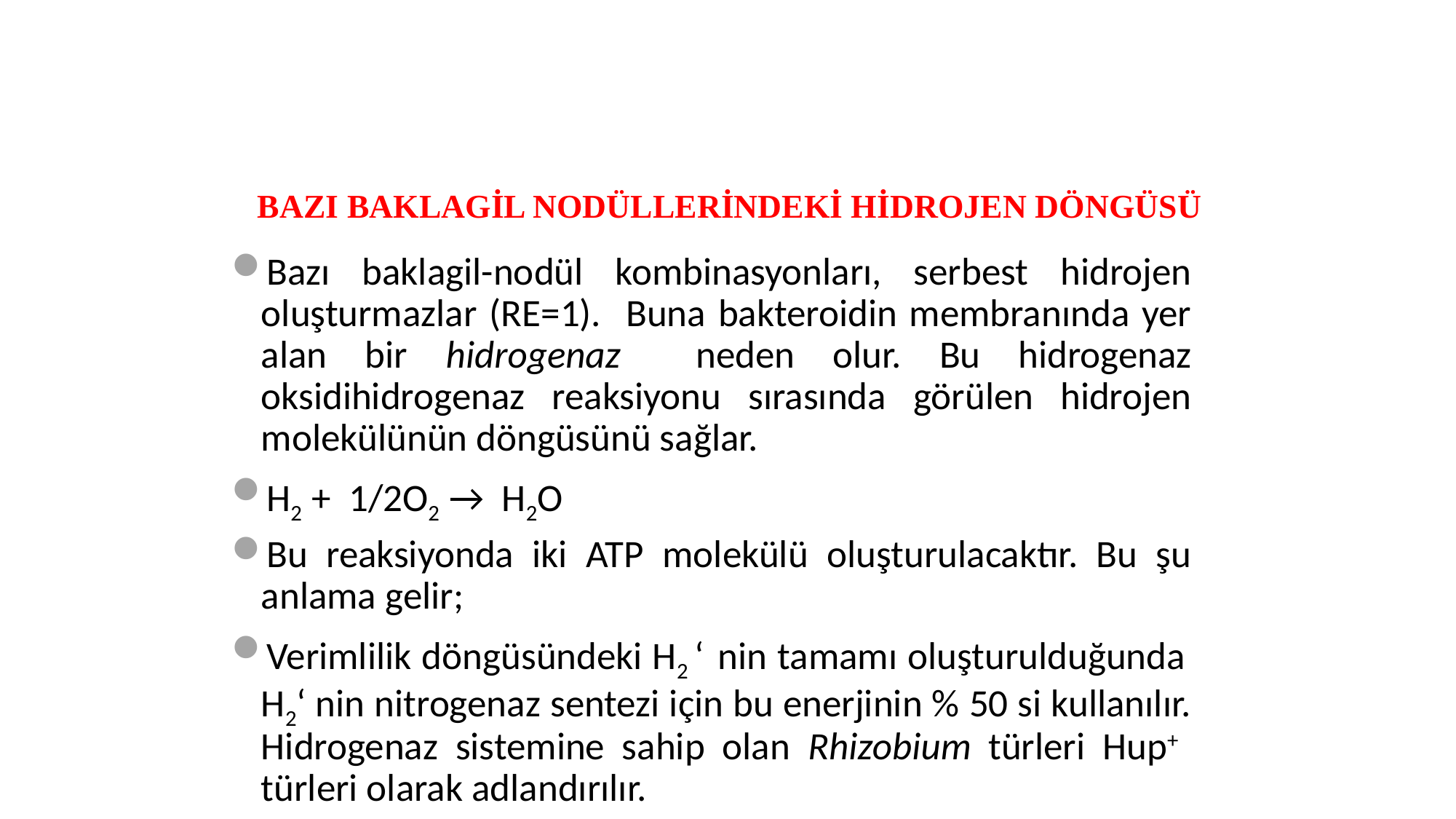

# BAZI BAKLAGİL NODÜLLERİNDEKİ HİDROJEN DÖNGÜSÜ
Bazı baklagil-nodül kombinasyonları, serbest hidrojen oluşturmazlar (RE=1).  Buna bakteroidin membranında yer alan bir hidrogenaz  neden olur. Bu hidrogenaz oksidihidrogenaz reaksiyonu sırasında görülen hidrojen molekülünün döngüsünü sağlar.
H2  +  1/2O2  →  H2O
Bu reaksiyonda iki ATP molekülü oluşturulacaktır. Bu şu anlama gelir;
Verimlilik döngüsündeki H2 ‘  nin tamamı oluşturulduğunda  H2‘ nin nitrogenaz sentezi için bu enerjinin % 50 si kullanılır. Hidrogenaz sistemine sahip olan Rhizobium türleri Hup+  türleri olarak adlandırılır.